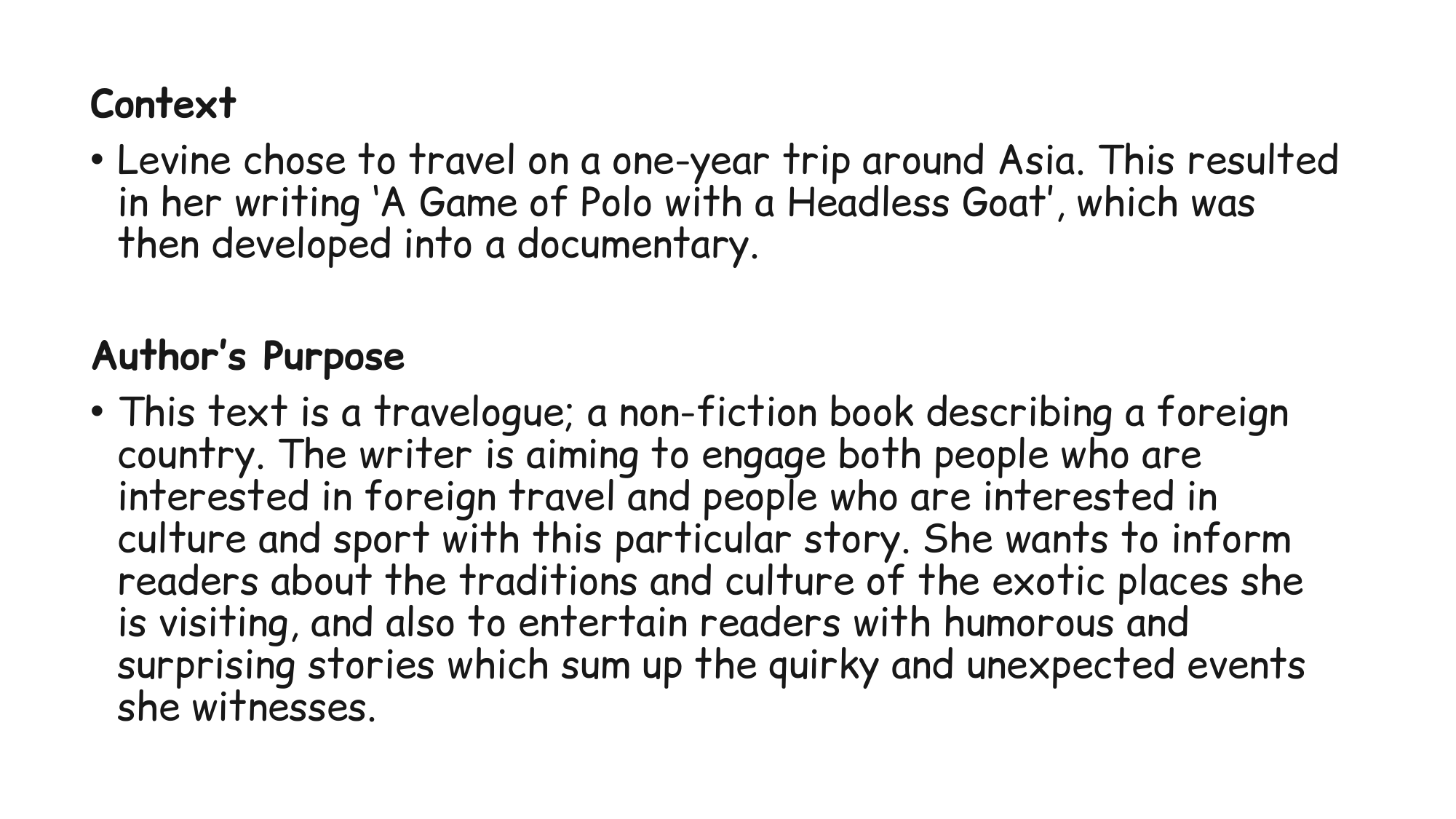

Context
Levine chose to travel on a one-year trip around Asia. This resulted in her writing ‘A Game of Polo with a Headless Goat’, which was then developed into a documentary.

Author’s Purpose
This text is a travelogue; a non-fiction book describing a foreign country. The writer is aiming to engage both people who are interested in foreign travel and people who are interested in culture and sport with this particular story. She wants to inform readers about the traditions and culture of the exotic places she is visiting, and also to entertain readers with humorous and surprising stories which sum up the quirky and unexpected events she witnesses.